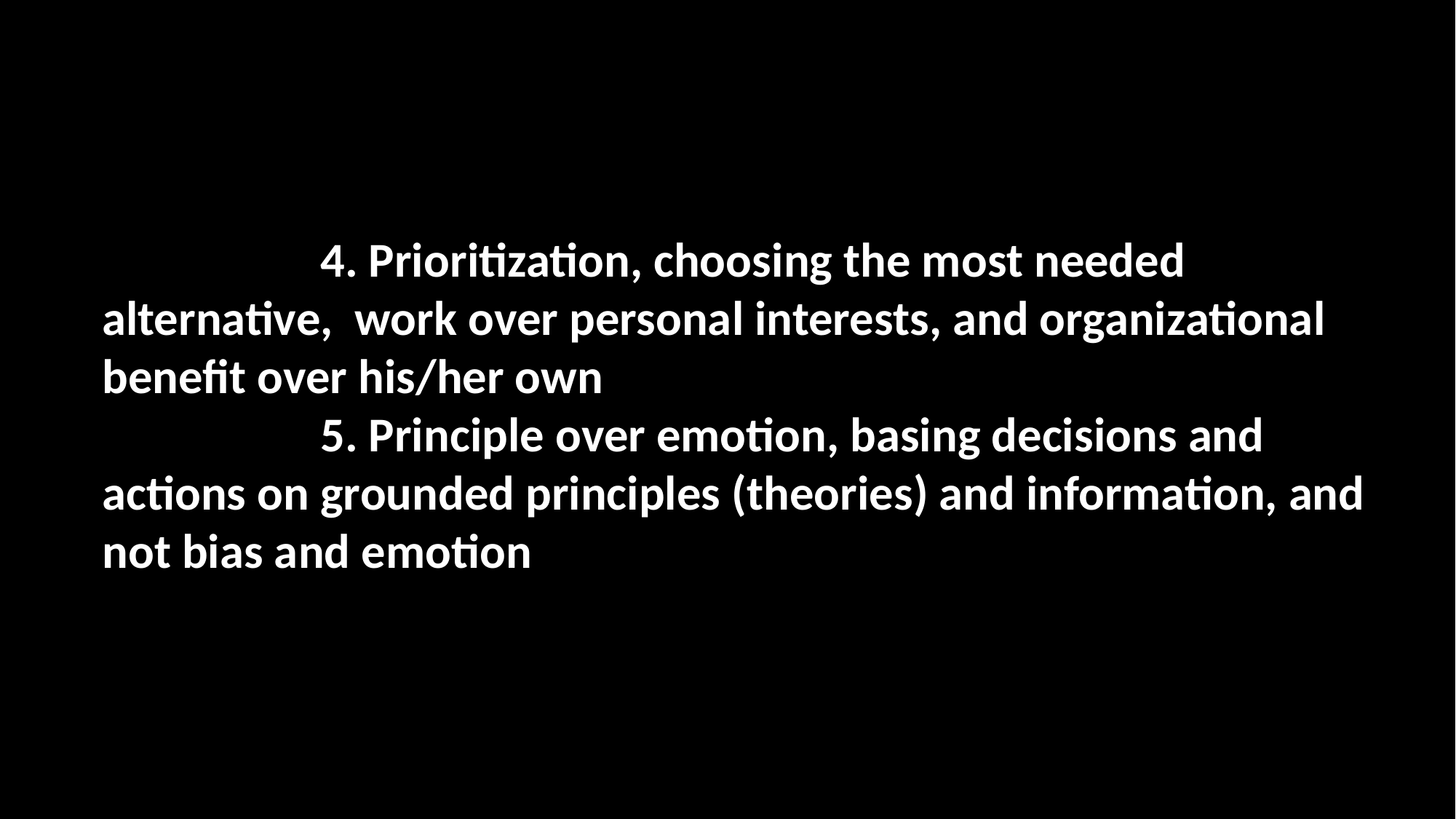

4. Prioritization, choosing the most needed alternative,  work over personal interests, and organizational benefit over his/her own
		5. Principle over emotion, basing decisions and actions on grounded principles (theories) and information, and  not bias and emotion